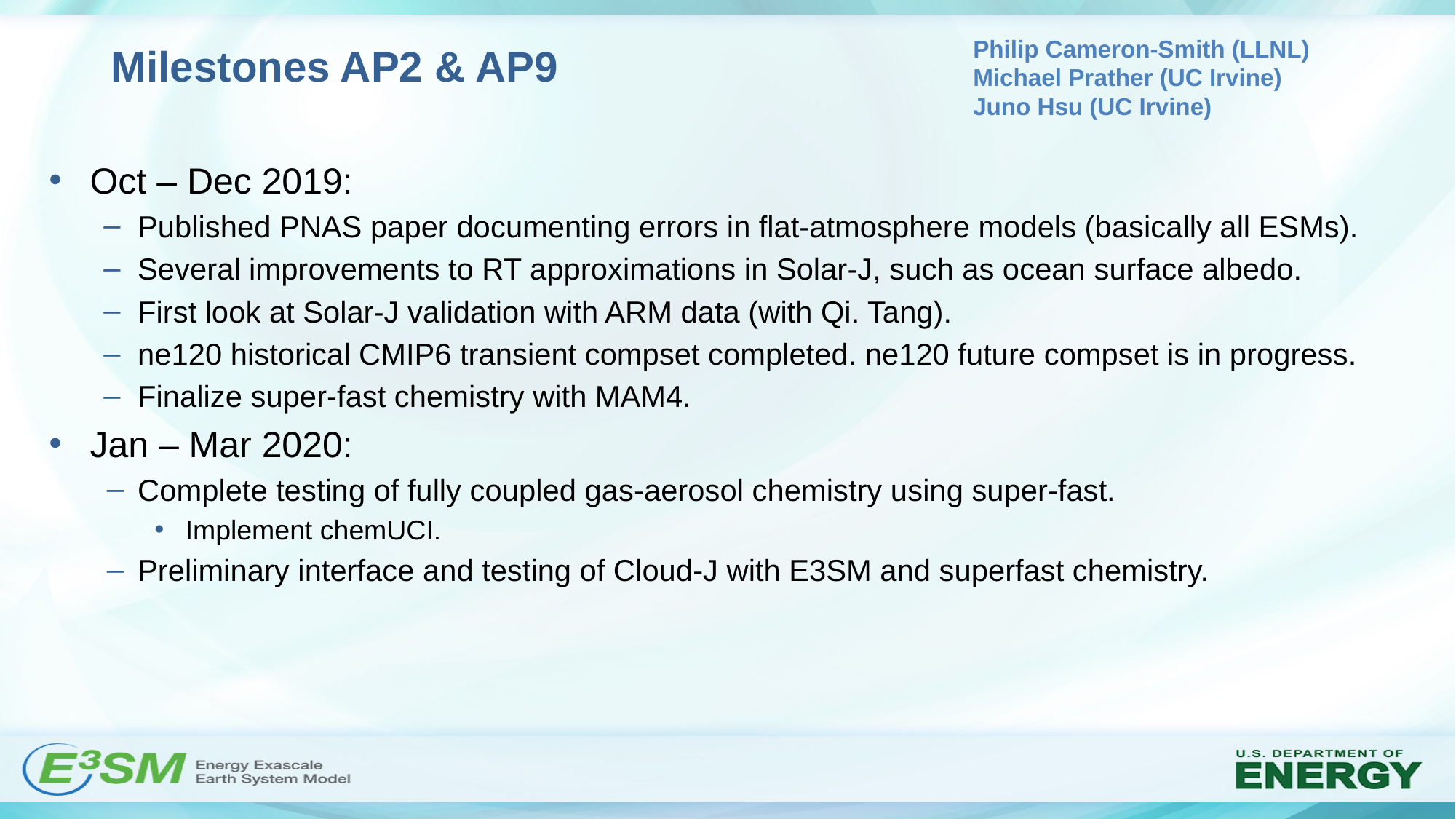

# Milestones AP2 & AP9
Philip Cameron-Smith (LLNL)
Michael Prather (UC Irvine)
Juno Hsu (UC Irvine)
Oct – Dec 2019:
Published PNAS paper documenting errors in flat-atmosphere models (basically all ESMs).
Several improvements to RT approximations in Solar-J, such as ocean surface albedo.
First look at Solar-J validation with ARM data (with Qi. Tang).
ne120 historical CMIP6 transient compset completed. ne120 future compset is in progress.
Finalize super-fast chemistry with MAM4.
Jan – Mar 2020:
Complete testing of fully coupled gas-aerosol chemistry using super-fast.
Implement chemUCI.
Preliminary interface and testing of Cloud-J with E3SM and superfast chemistry.